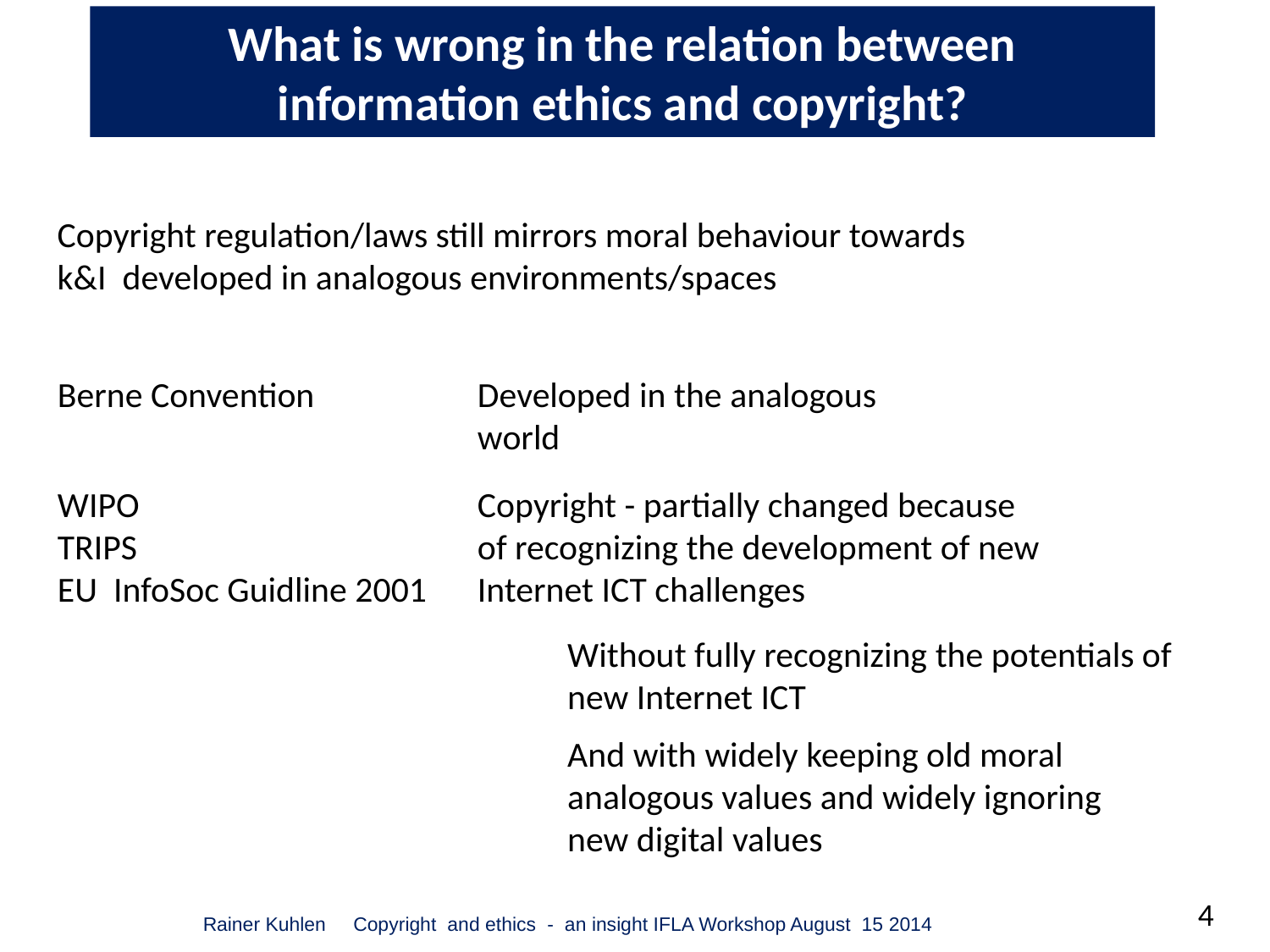

What is wrong in the relation between information ethics and copyright?
Copyright regulation/laws still mirrors moral behaviour towards k&I  developed in analogous environments/spaces
Berne Convention
Developed in the analogous  world
WIPO
TRIPS
EU  InfoSoc Guidline 2001
Copyright - partially changed because of recognizing the development of new Internet ICT challenges
Without fully recognizing the potentials of new Internet ICT
And with widely keeping old moral analogous values and widely ignoring new digital values